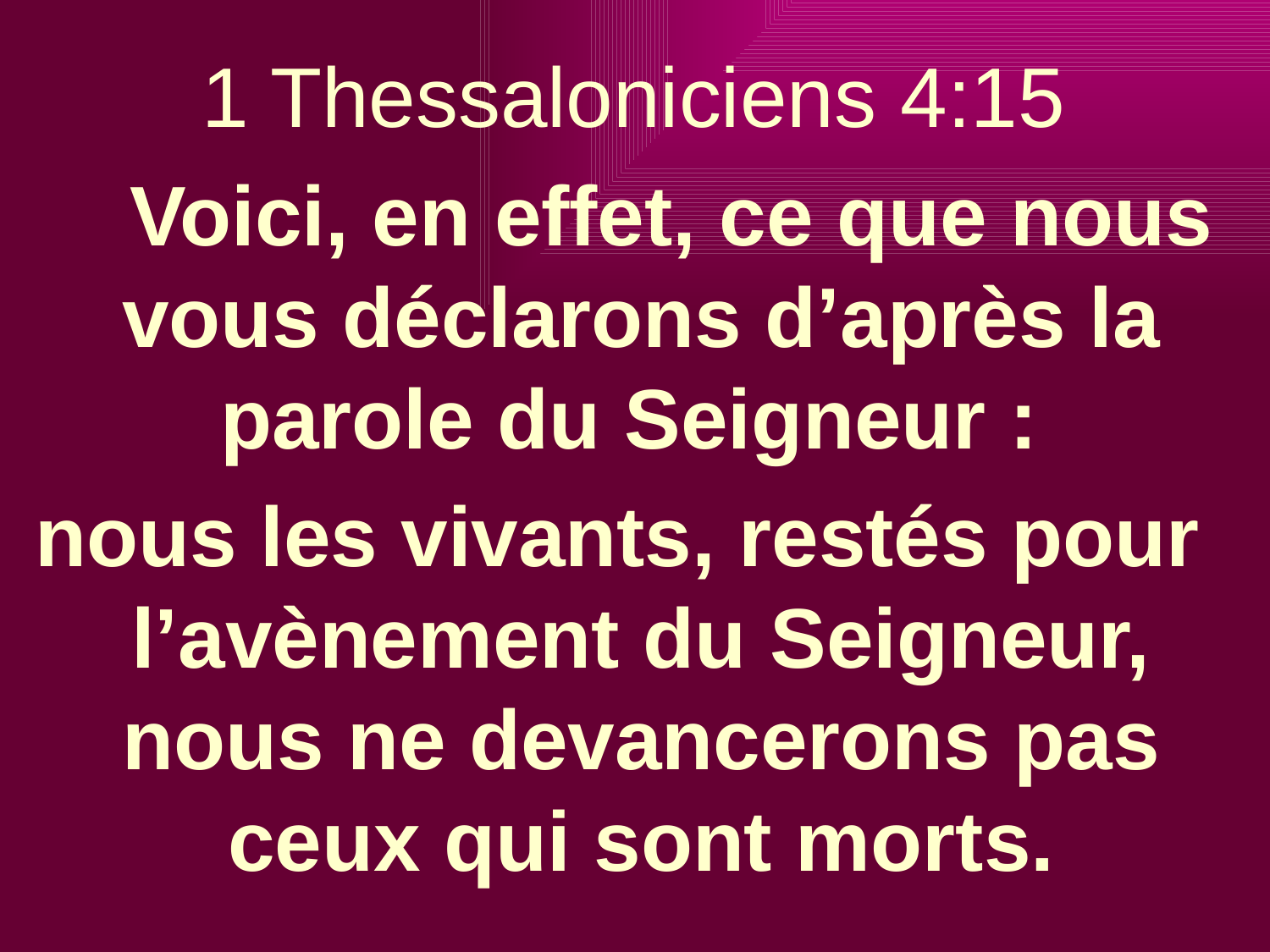

1 Thessaloniciens 4:15
     Voici, en effet, ce que nous vous déclarons d’après la parole du Seigneur :
nous les vivants, restés pour l’avènement du Seigneur, nous ne devancerons pas ceux qui sont morts.